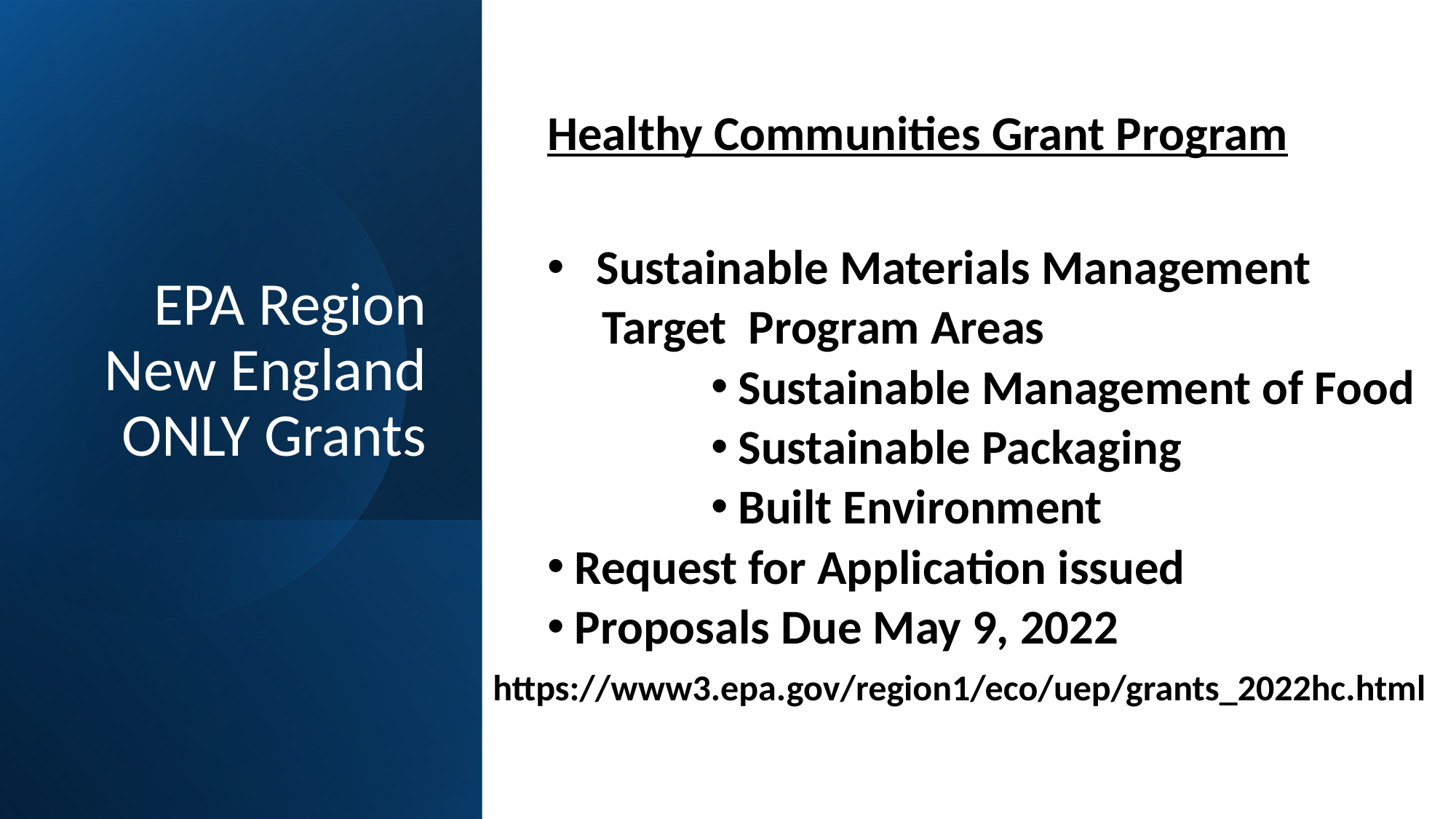

# EPA Region New England ONLY Grants
Healthy Communities Grant Program

  Sustainable Materials Management
Target  Program Areas
Sustainable Management of Food
Sustainable Packaging
Built Environment
Request for Application issued
Proposals Due May 9, 2022
https://www3.epa.gov/region1/eco/uep/grants_2022hc.html